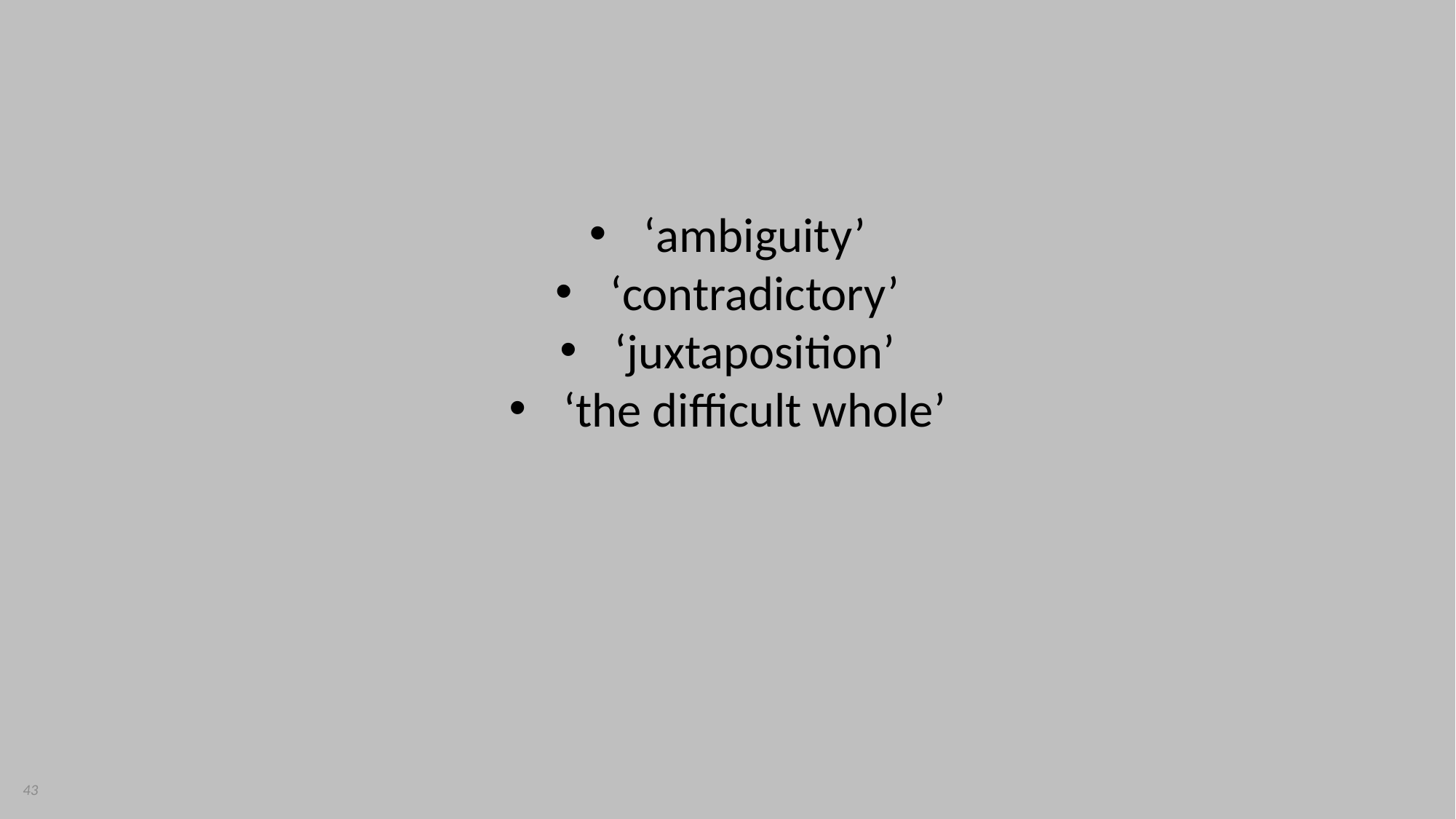

‘ambiguity’
‘contradictory’
‘juxtaposition’
‘the difficult whole’
43